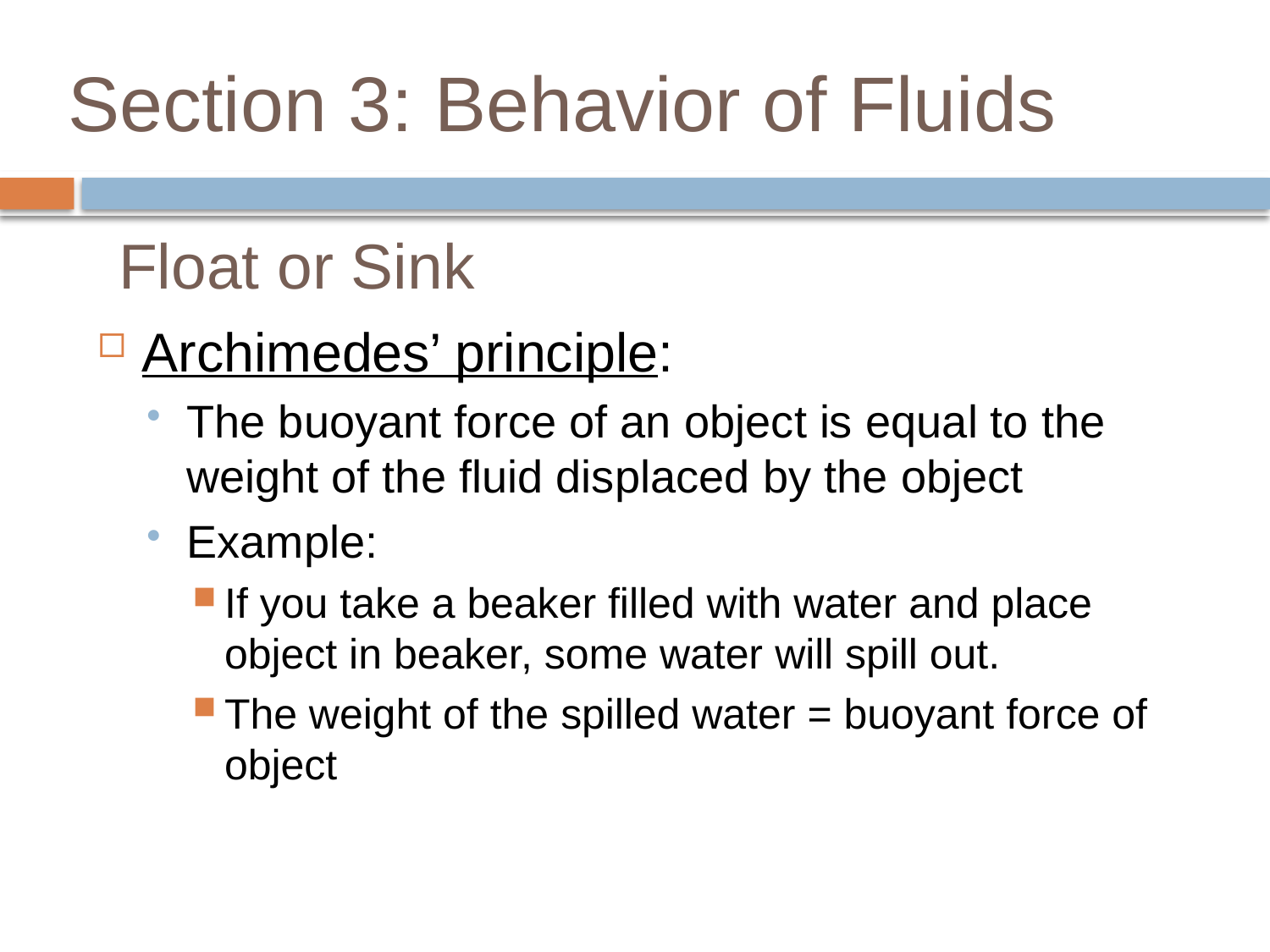

# Section 3: Behavior of Fluids
Float or Sink
Archimedes’ principle:
The buoyant force of an object is equal to the weight of the fluid displaced by the object
Example:
If you take a beaker filled with water and place object in beaker, some water will spill out.
The weight of the spilled water = buoyant force of object